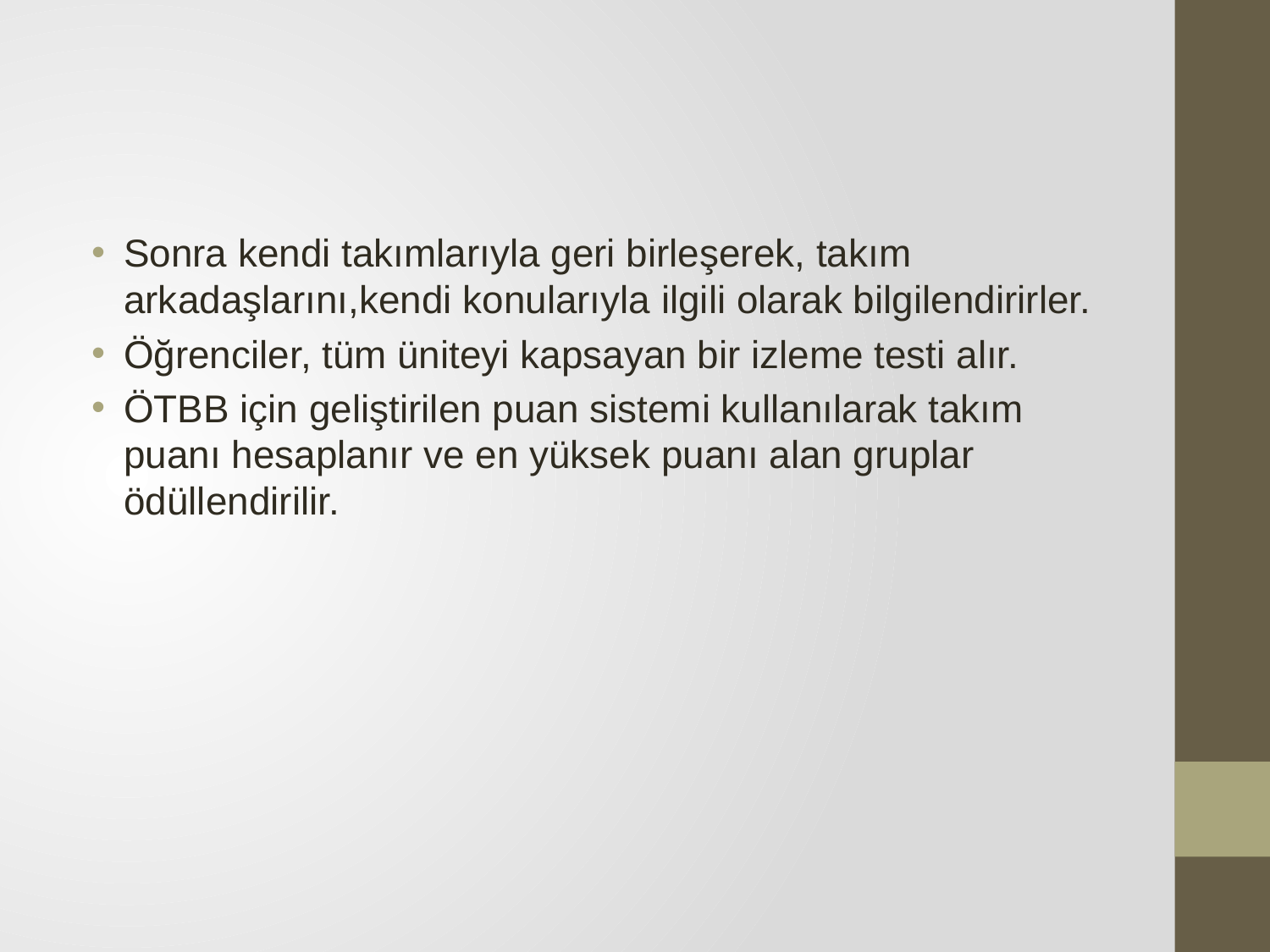

#
Sonra kendi takımlarıyla geri birleşerek, takım arkadaşlarını,kendi konularıyla ilgili olarak bilgilendirirler.
Öğrenciler, tüm üniteyi kapsayan bir izleme testi alır.
ÖTBB için geliştirilen puan sistemi kullanılarak takım puanı hesaplanır ve en yüksek puanı alan gruplar ödüllendirilir.